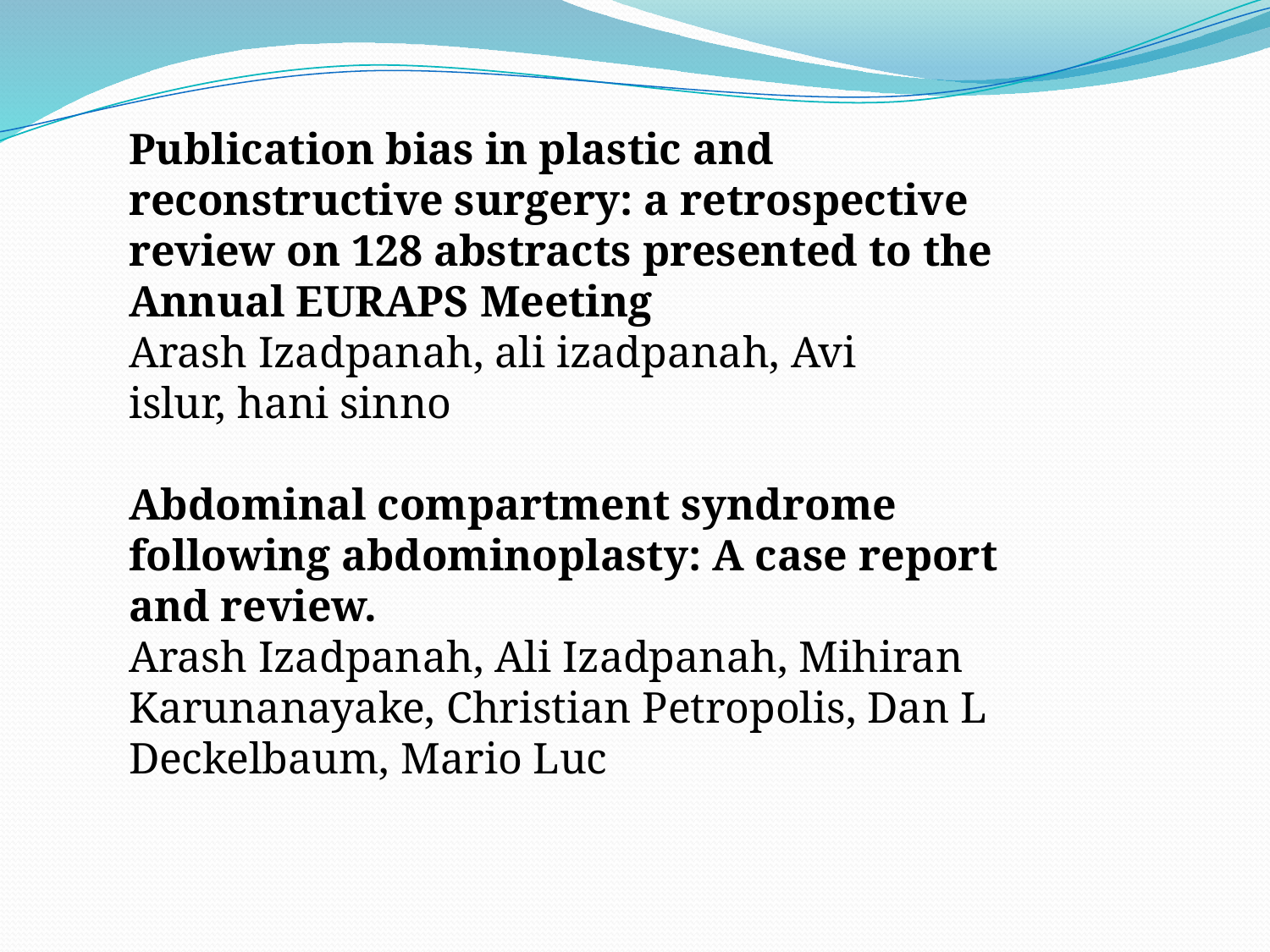

Publication bias in plastic and reconstructive surgery: a retrospective review on 128 abstracts presented to the Annual EURAPS Meeting
Arash Izadpanah, ali izadpanah, Avi islur, hani sinno

Abdominal compartment syndrome following abdominoplasty: A case report and review.
Arash Izadpanah, Ali Izadpanah, Mihiran Karunanayake, Christian Petropolis, Dan L Deckelbaum, Mario Luc